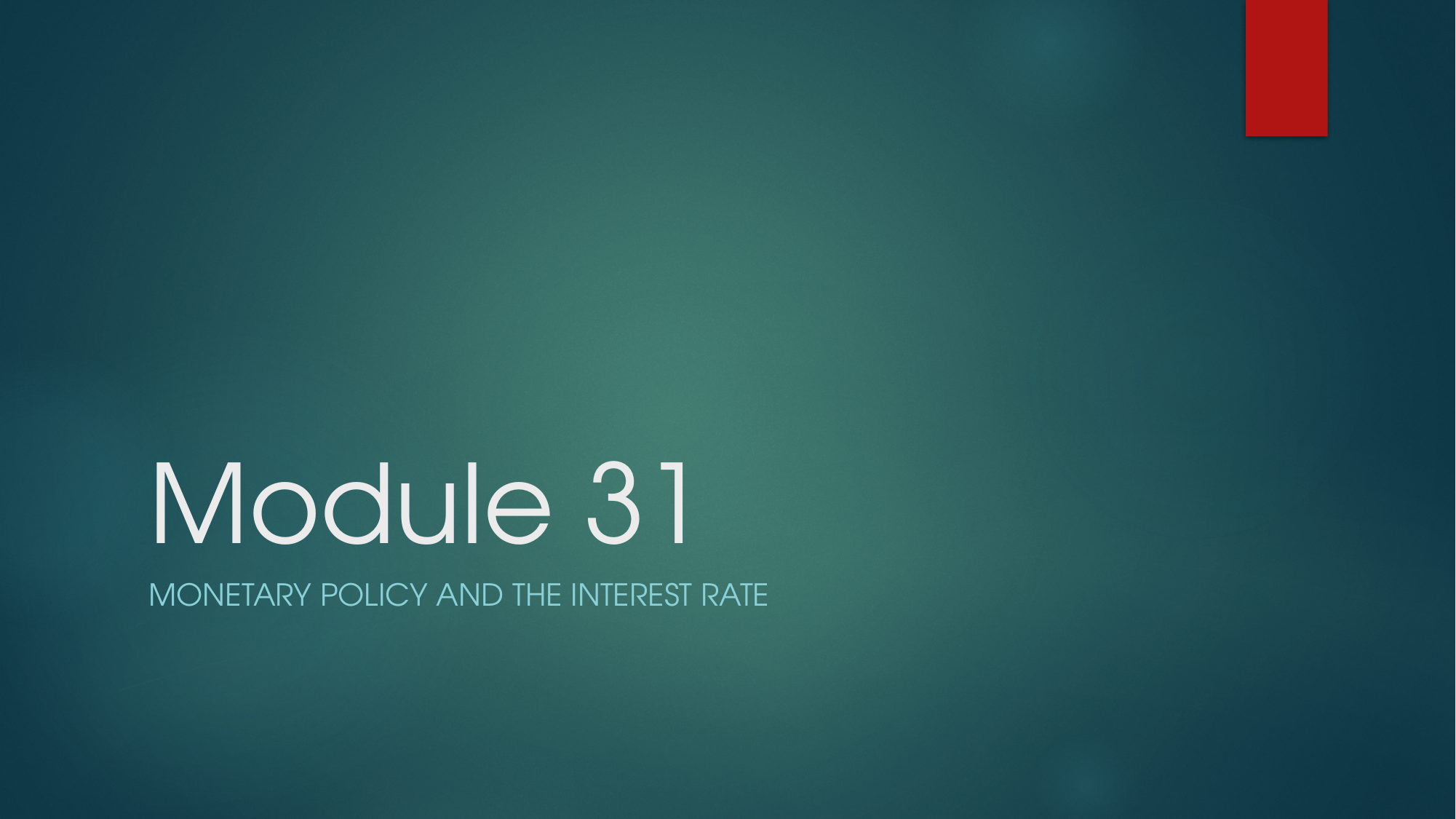

# Module 31
Monetary Policy and the Interest Rate